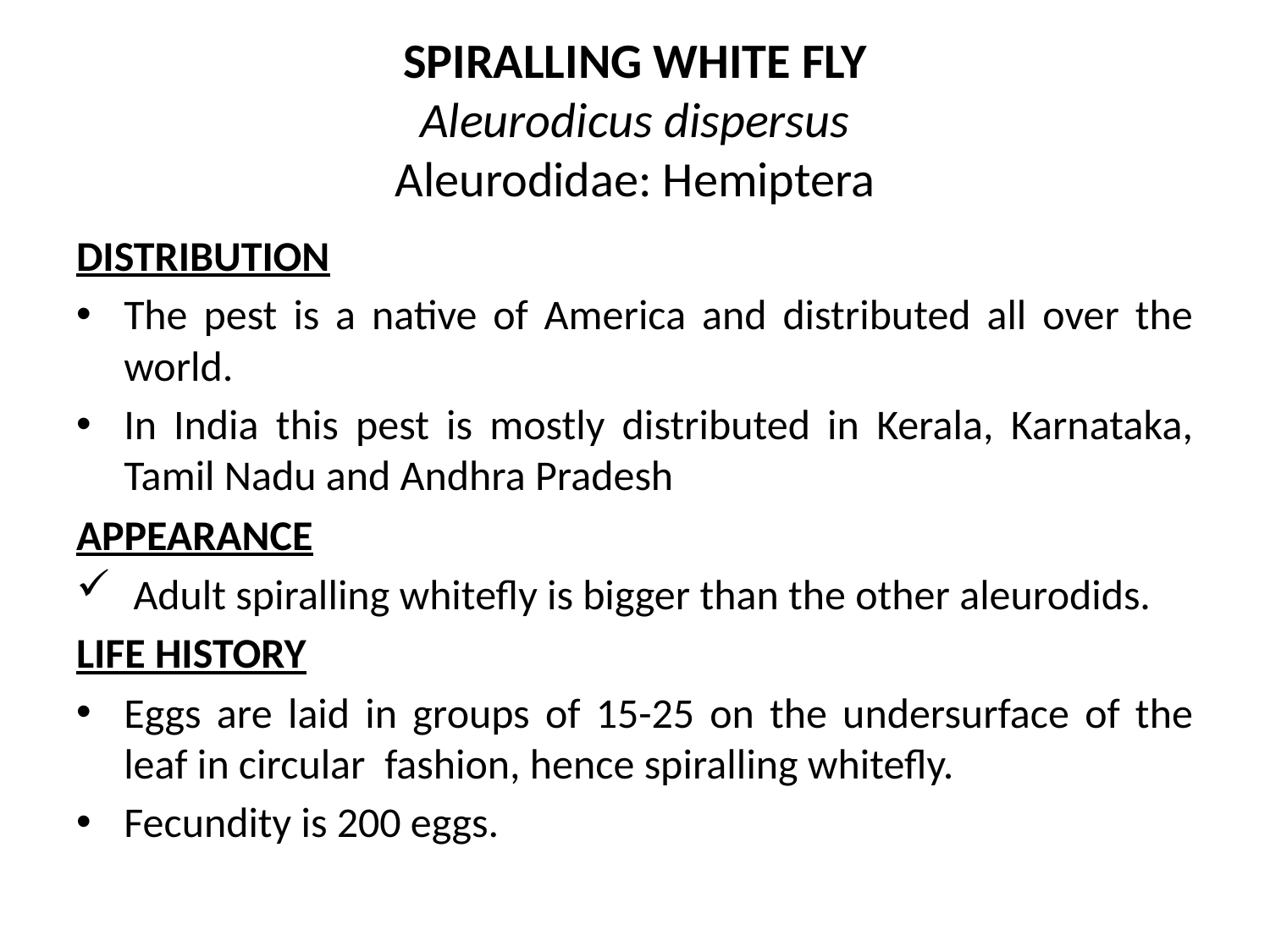

# SPIRALLING WHITE FLY Aleurodicus dispersus Aleurodidae: Hemiptera
DISTRIBUTION
The pest is a native of America and distributed all over the world.
In India this pest is mostly distributed in Kerala, Karnataka, Tamil Nadu and Andhra Pradesh
APPEARANCE
 Adult spiralling whitefly is bigger than the other aleurodids.
LIFE HISTORY
Eggs are laid in groups of 15-25 on the undersurface of the leaf in circular  fashion, hence spiralling whitefly.
Fecundity is 200 eggs.